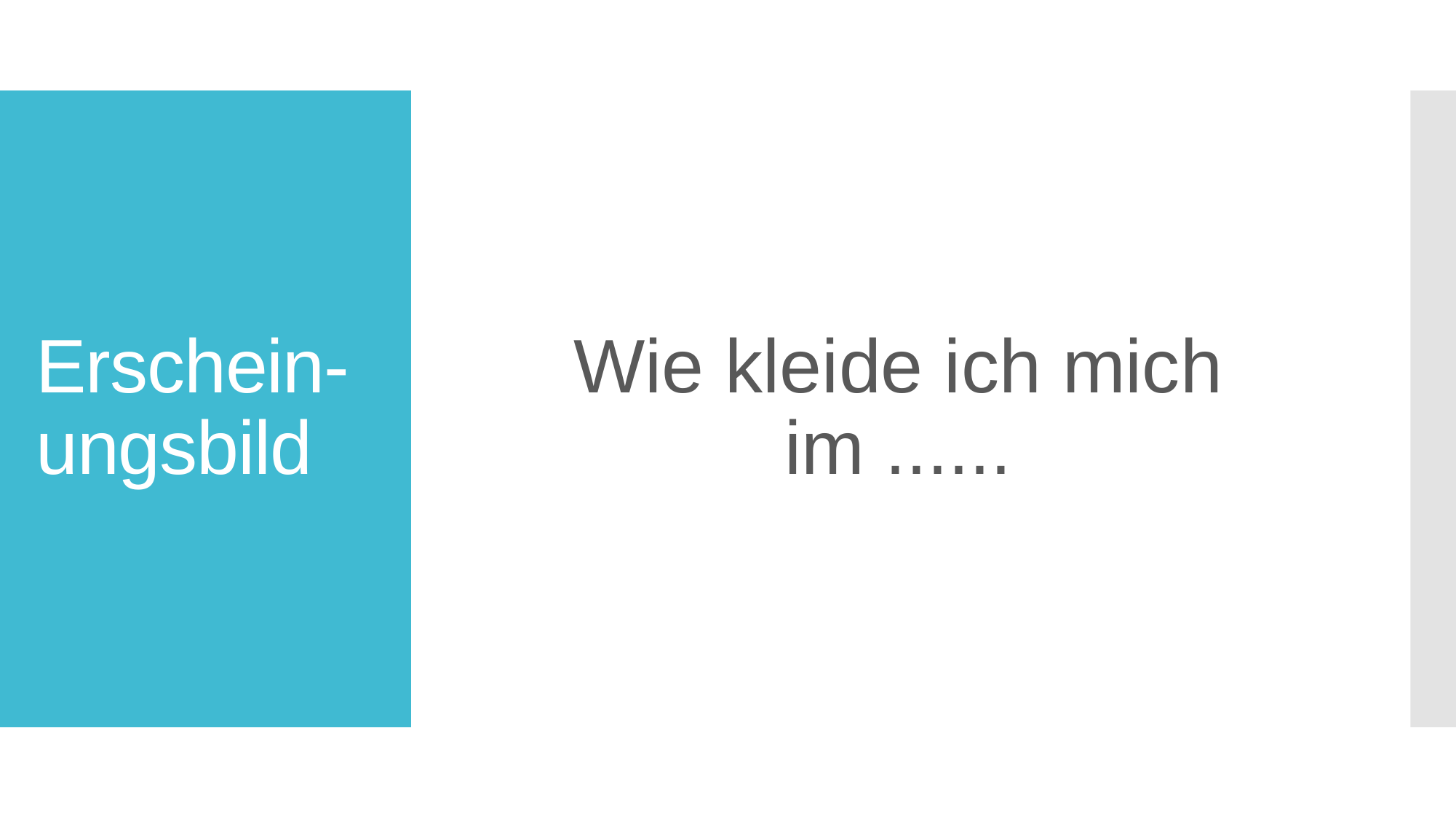

Wie kleide ich mich im ......
# Erschein-ungsbild